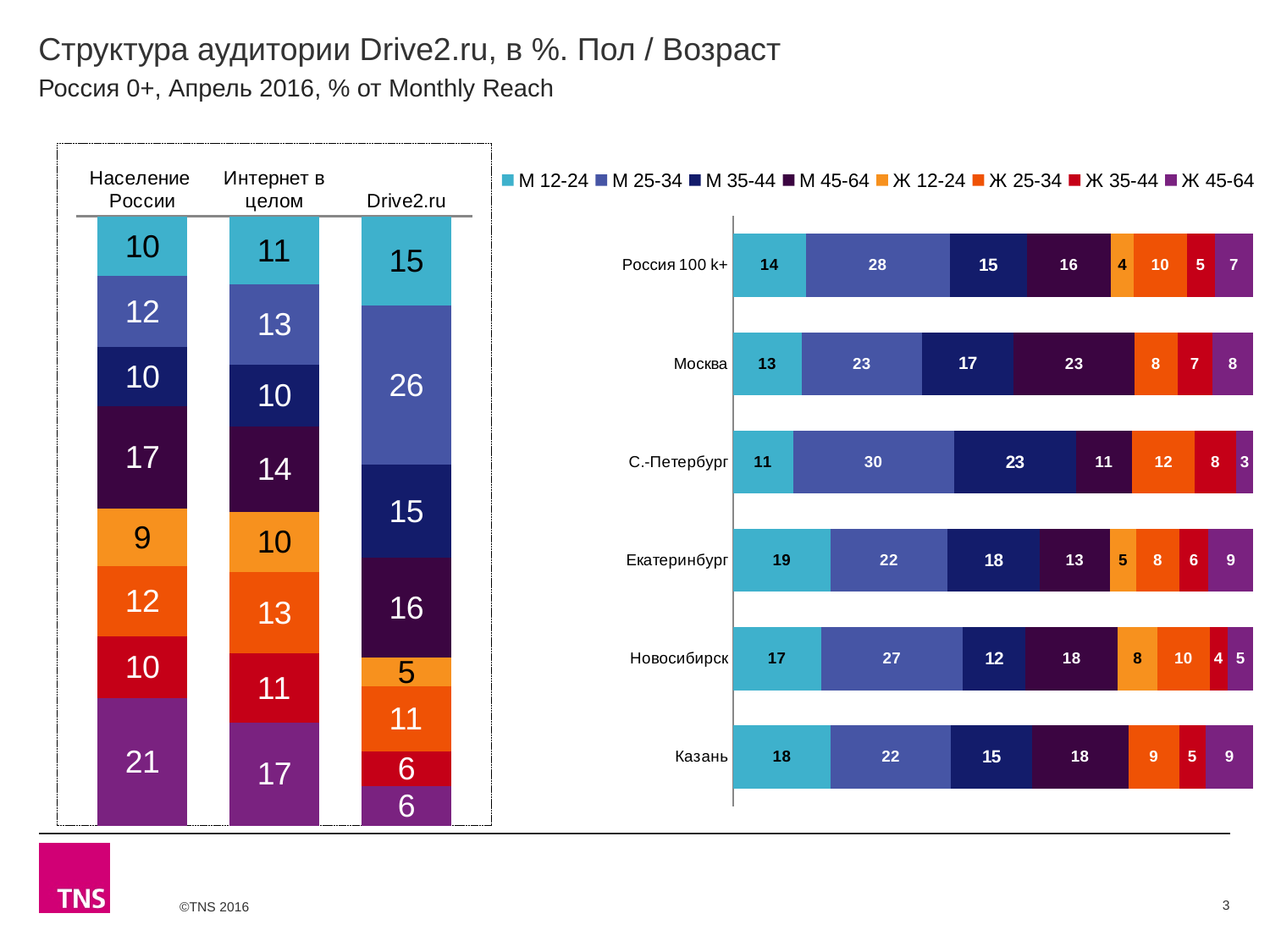

# Структура аудитории Drive2.ru, в %. Пол / Возраст
Россия 0+, Апрель 2016, % от Monthly Reach

### Chart

| Category | М 12-24 | М 25-34 | М 35-44 | М 45-64 | Ж 12-24 | Ж 25-34 | Ж 35-44 | Ж 45-64 |
|---|---|---|---|---|---|---|---|---|
| Население  России | 9.8 | 11.7 | 9.6 | 16.9 | 9.3 | 11.6 | 10.1 | 20.9 |
| Интернет в целом | 11.2 | 13.1 | 10.2 | 14.0 | 9.8 | 13.4 | 11.3 | 16.9 |
| Drive2.ru | 14.7 | 26.1 | 15.3 | 16.3 | 4.7 | 10.7 | 5.8 | 6.4 |

### Chart

| Category | М 12-24 | М 25-34 | М 35-44 | М 45-64 | Ж 12-24 | Ж 25-34 | Ж 35-44 | Ж 45-64 |
|---|---|---|---|---|---|---|---|---|
| Россия 100 k+ | 14.0 | 27.6 | 14.8 | 16.2 | 4.4 | 10.1 | 5.4 | 7.4 |
| Москва | 13.1 | 23.0 | 17.4 | 23.2 | None | 8.1 | 6.7 | 7.8 |
| С.-Петербург | 11.2 | 29.9 | 22.7 | 10.5 | None | 11.6 | 7.7 | 3.2 |
| Екатеринбург | 18.8 | 22.4 | 17.8 | 13.4 | 5.1 | 8.3 | 5.6 | 8.6 |
| Новосибирск | 16.9 | 27.2 | 12.1 | 17.7 | 7.6 | 10.0 | 3.5 | 4.9 |
| Казань | 18.1 | 22.1 | 15.0 | 17.8 | None | 9.4 | 4.9 | 8.8 |
3